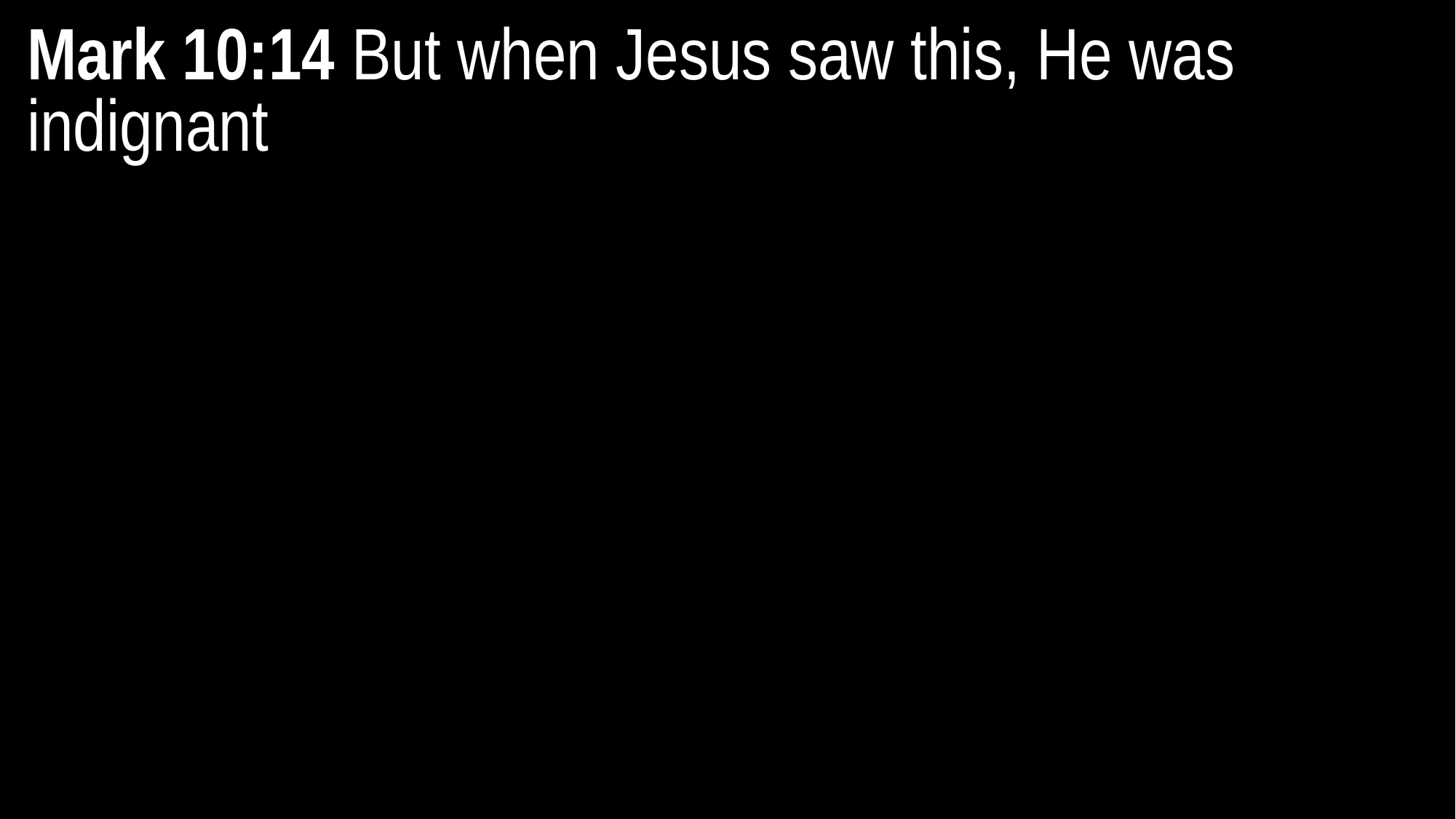

Mark 10:14 But when Jesus saw this, He was indignant